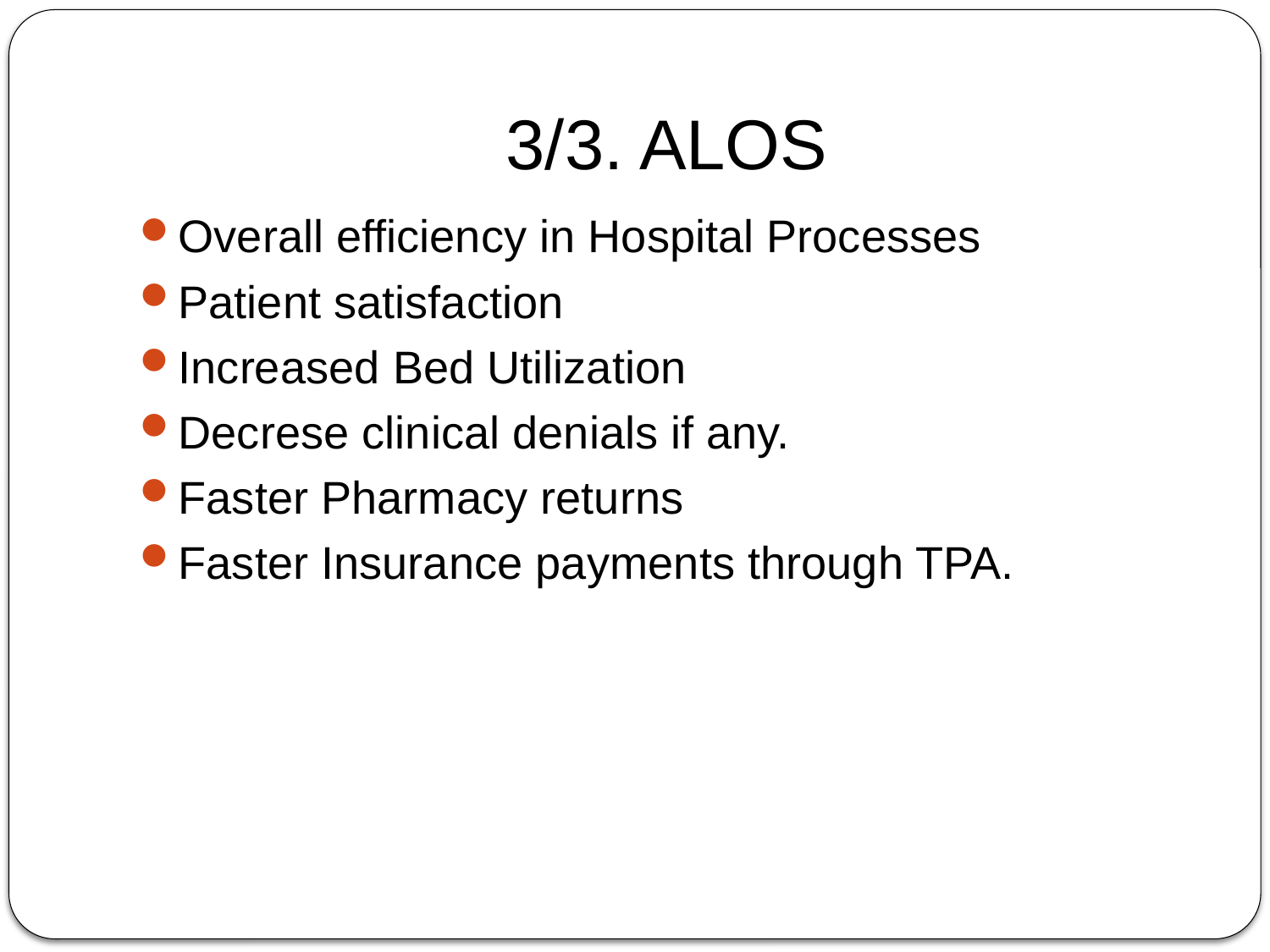

# 3/3. ALOS
Overall efficiency in Hospital Processes
Patient satisfaction
Increased Bed Utilization
Decrese clinical denials if any.
Faster Pharmacy returns
Faster Insurance payments through TPA.